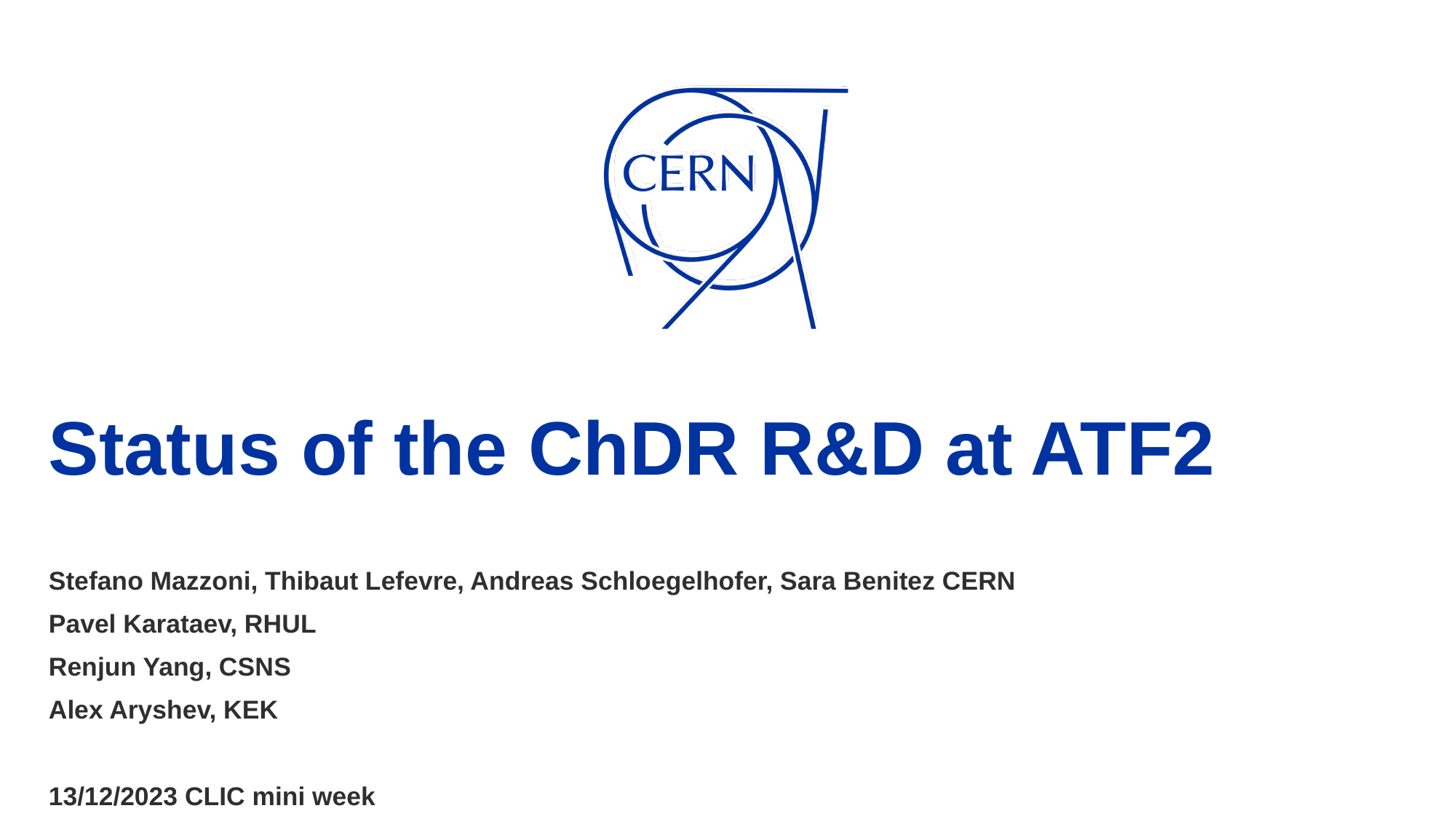

# Status of the ChDR R&D at ATF2
Stefano Mazzoni, Thibaut Lefevre, Andreas Schloegelhofer, Sara Benitez CERN
Pavel Karataev, RHUL
Renjun Yang, CSNS
Alex Aryshev, KEK

13/12/2023 CLIC mini week